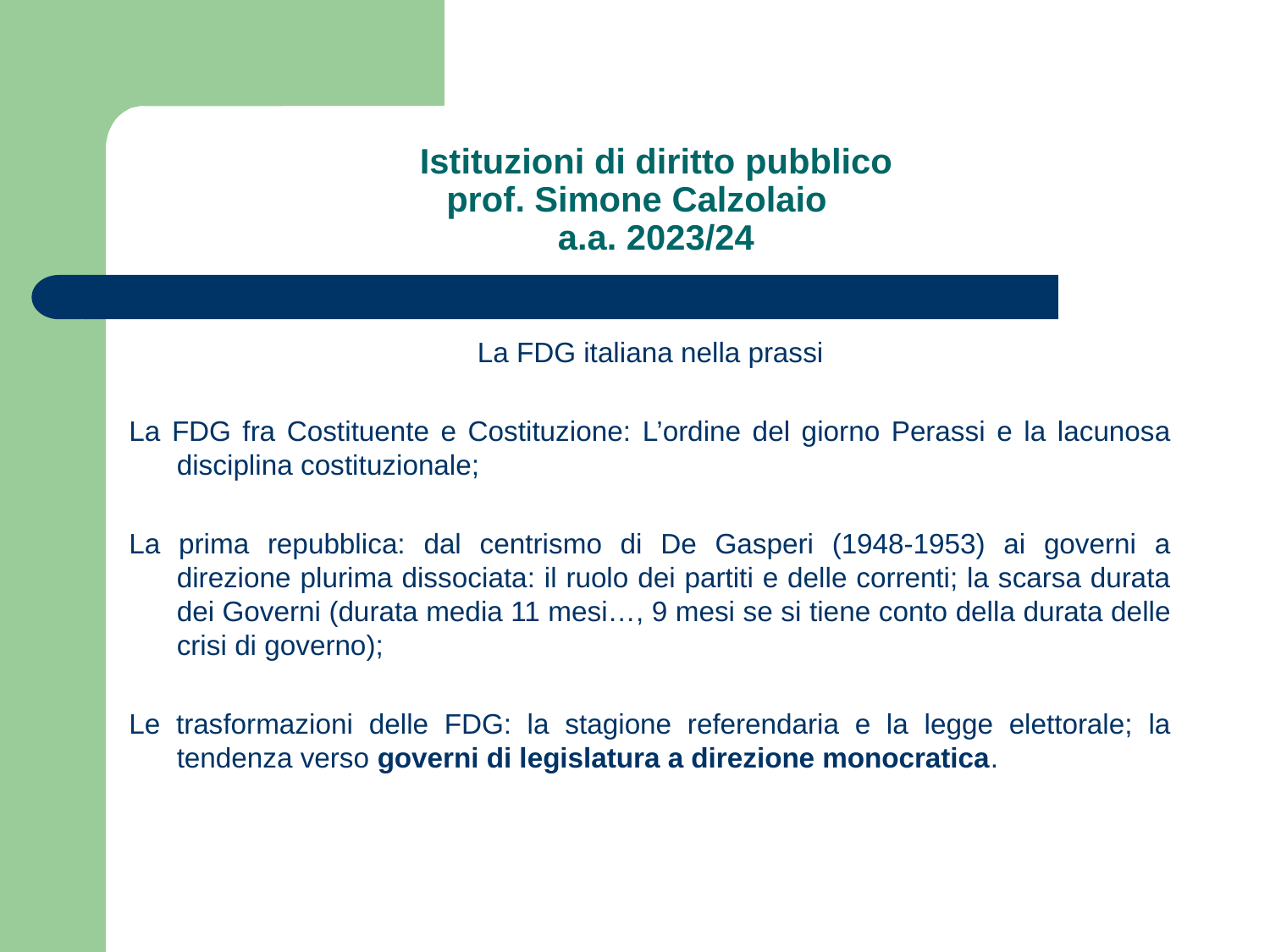

# Istituzioni di diritto pubblico prof. Simone Calzolaio a.a. 2023/24
La FDG italiana nella prassi

La FDG fra Costituente e Costituzione: L’ordine del giorno Perassi e la lacunosa disciplina costituzionale;

La prima repubblica: dal centrismo di De Gasperi (1948-1953) ai governi a direzione plurima dissociata: il ruolo dei partiti e delle correnti; la scarsa durata dei Governi (durata media 11 mesi…, 9 mesi se si tiene conto della durata delle crisi di governo);

Le trasformazioni delle FDG: la stagione referendaria e la legge elettorale; la tendenza verso governi di legislatura a direzione monocratica.